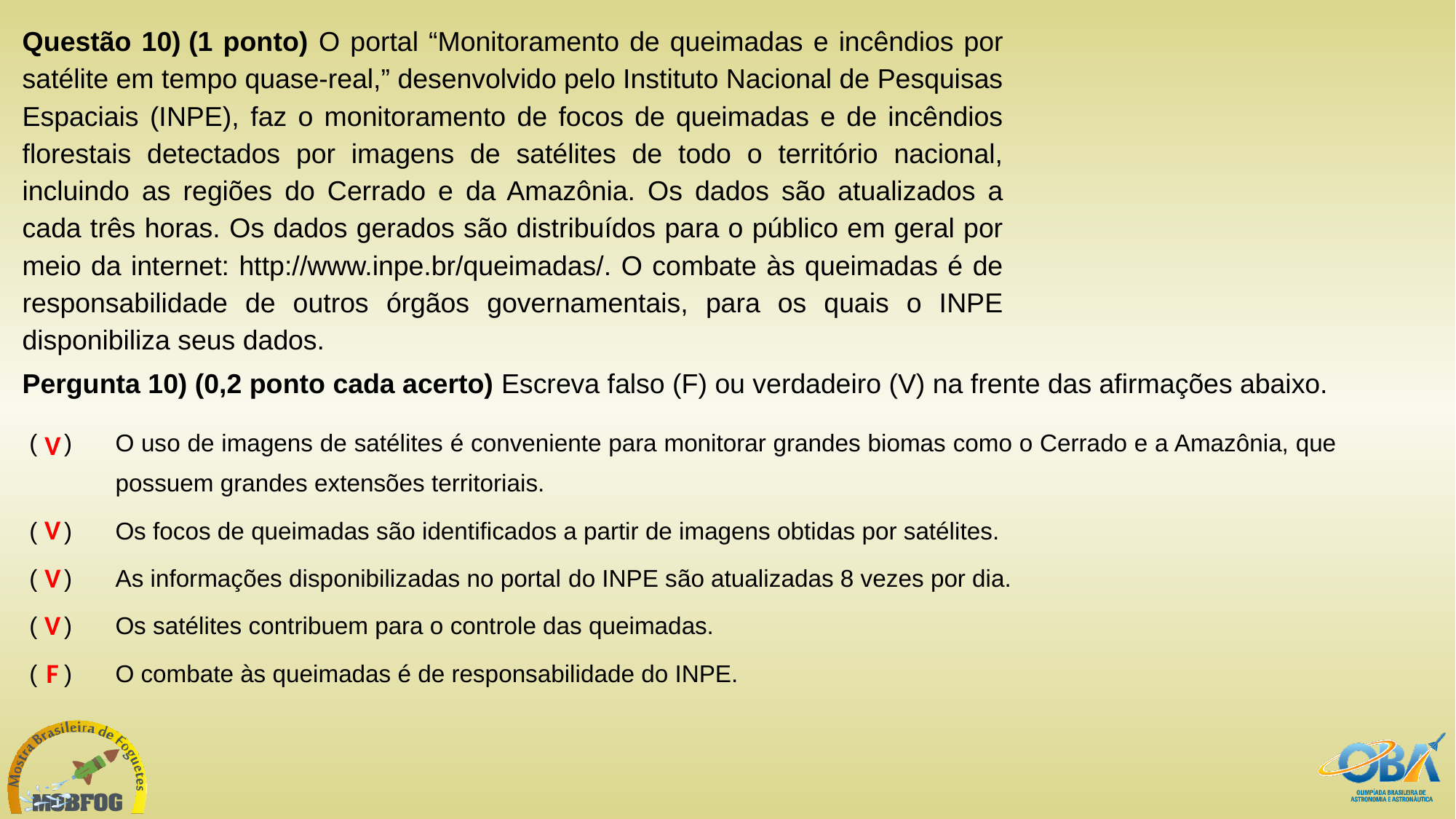

Questão 10) (1 ponto) O portal “Monitoramento de queimadas e incêndios por satélite em tempo quase-real,” desenvolvido pelo Instituto Nacional de Pesquisas Espaciais (INPE), faz o monitoramento de focos de queimadas e de incêndios florestais detectados por imagens de satélites de todo o território nacional, incluindo as regiões do Cerrado e da Amazônia. Os dados são atualizados a cada três horas. Os dados gerados são distribuídos para o público em geral por meio da internet: http://www.inpe.br/queimadas/. O combate às queimadas é de responsabilidade de outros órgãos governamentais, para os quais o INPE disponibiliza seus dados.
Pergunta 10) (0,2 ponto cada acerto) Escreva falso (F) ou verdadeiro (V) na frente das afirmações abaixo.
| (    ) | O uso de imagens de satélites é conveniente para monitorar grandes biomas como o Cerrado e a Amazônia, que possuem grandes extensões territoriais. |
| --- | --- |
| (    ) | Os focos de queimadas são identificados a partir de imagens obtidas por satélites. |
| (    ) | As informações disponibilizadas no portal do INPE são atualizadas 8 vezes por dia. |
| (    ) | Os satélites contribuem para o controle das queimadas. |
| (    ) | O combate às queimadas é de responsabilidade do INPE. |
V
 V
V
V
F